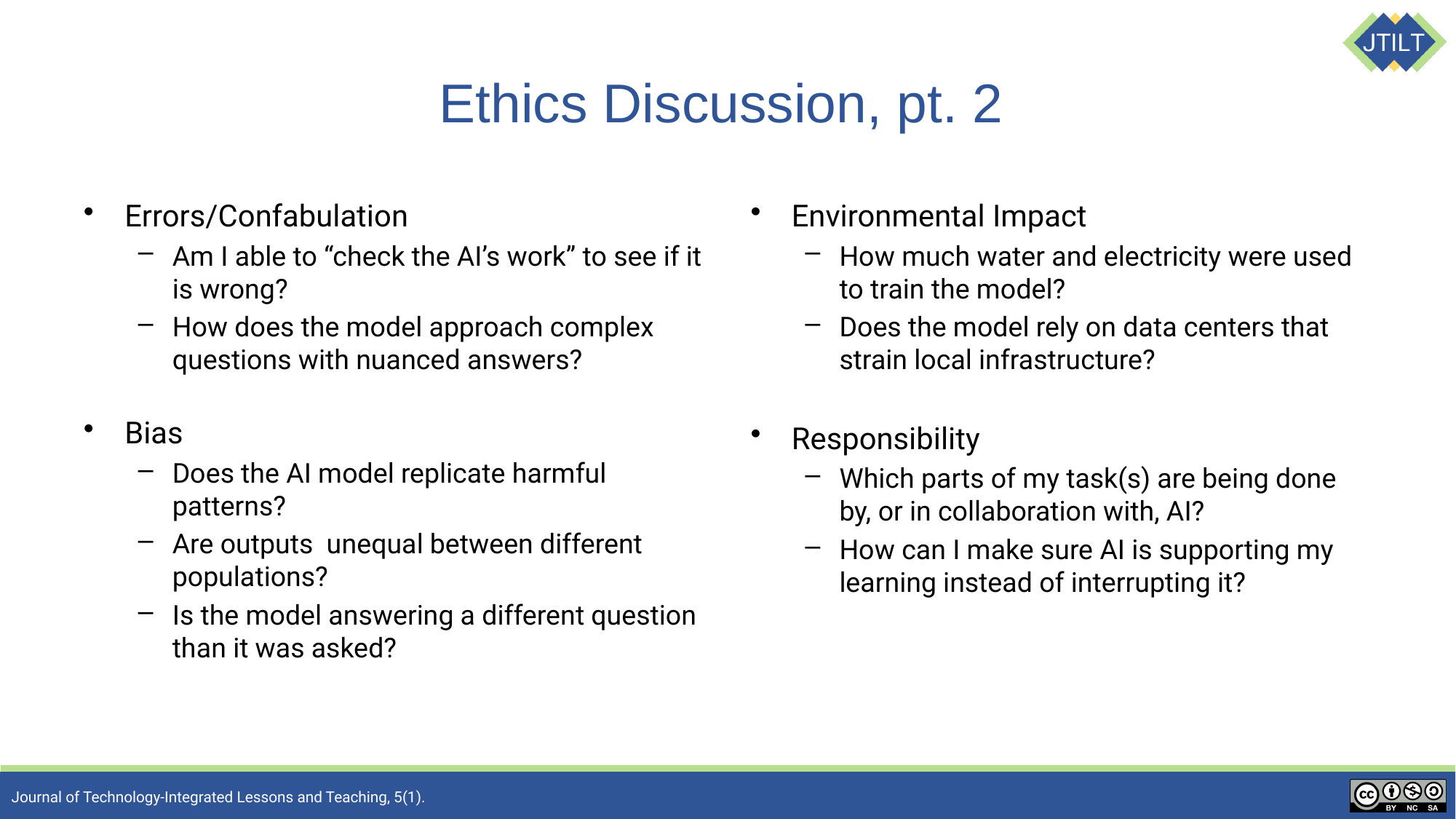

# Ethics Discussion, pt. 2
Errors/Confabulation
Am I able to “check the AI’s work” to see if it is wrong?
How does the model approach complex questions with nuanced answers?
Bias
Does the AI model replicate harmful patterns?
Are outputs  unequal between different populations?
Is the model answering a different question than it was asked?
Environmental Impact
How much water and electricity were used to train the model?
Does the model rely on data centers that strain local infrastructure?

Responsibility
Which parts of my task(s) are being done by, or in collaboration with, AI?
How can I make sure AI is supporting my learning instead of interrupting it?